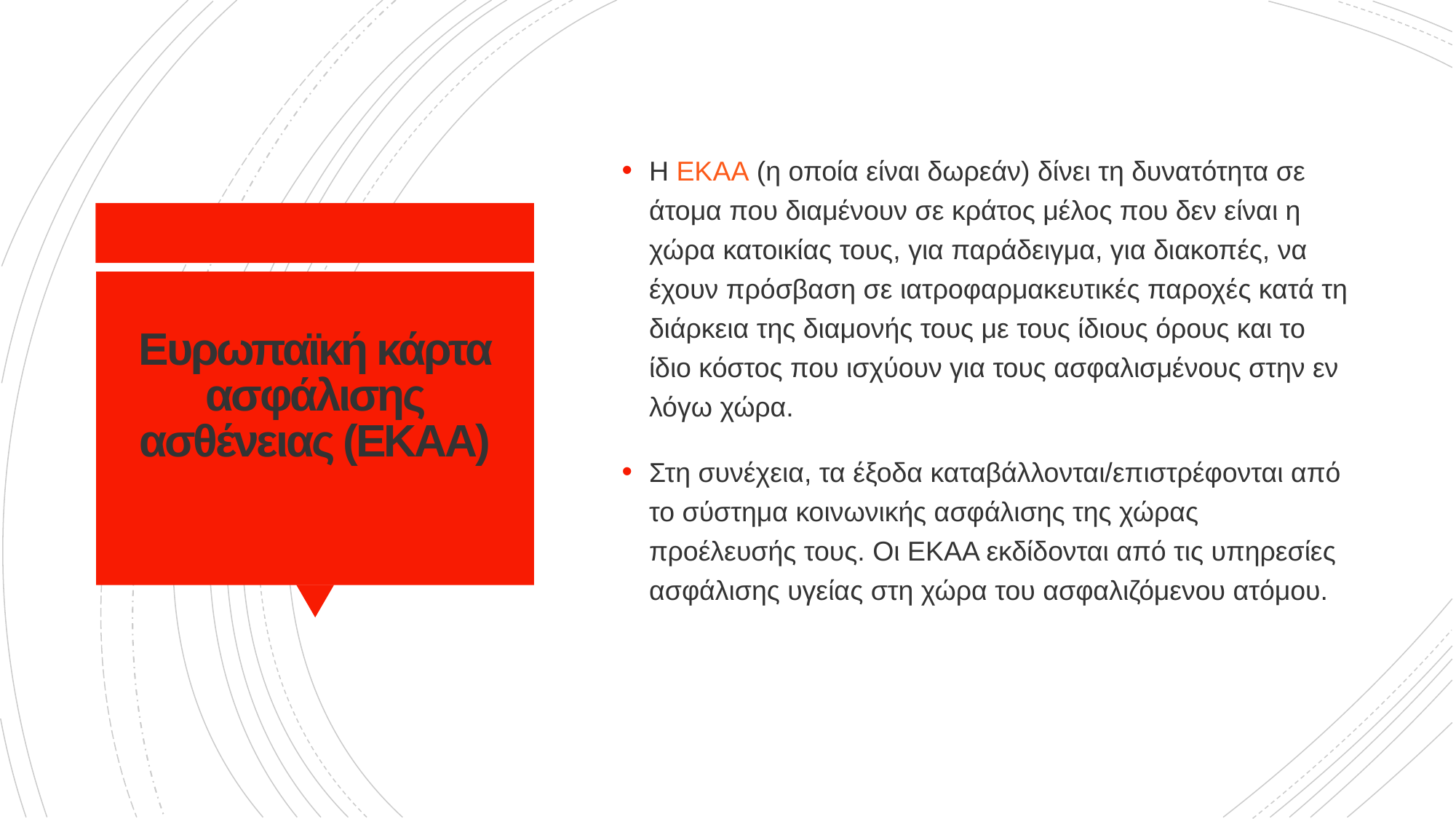

Η ΕΚΑΑ (η οποία είναι δωρεάν) δίνει τη δυνατότητα σε άτομα που διαμένουν σε κράτος μέλος που δεν είναι η χώρα κατοικίας τους, για παράδειγμα, για διακοπές, να έχουν πρόσβαση σε ιατροφαρμακευτικές παροχές κατά τη διάρκεια της διαμονής τους με τους ίδιους όρους και το ίδιο κόστος που ισχύουν για τους ασφαλισμένους στην εν λόγω χώρα.
Στη συνέχεια, τα έξοδα καταβάλλονται/επιστρέφονται από το σύστημα κοινωνικής ασφάλισης της χώρας προέλευσής τους. Οι ΕΚΑΑ εκδίδονται από τις υπηρεσίες ασφάλισης υγείας στη χώρα του ασφαλιζόμενου ατόμου.

# Ευρωπαϊκή κάρτα ασφάλισης ασθένειας (ΕΚΑΑ)